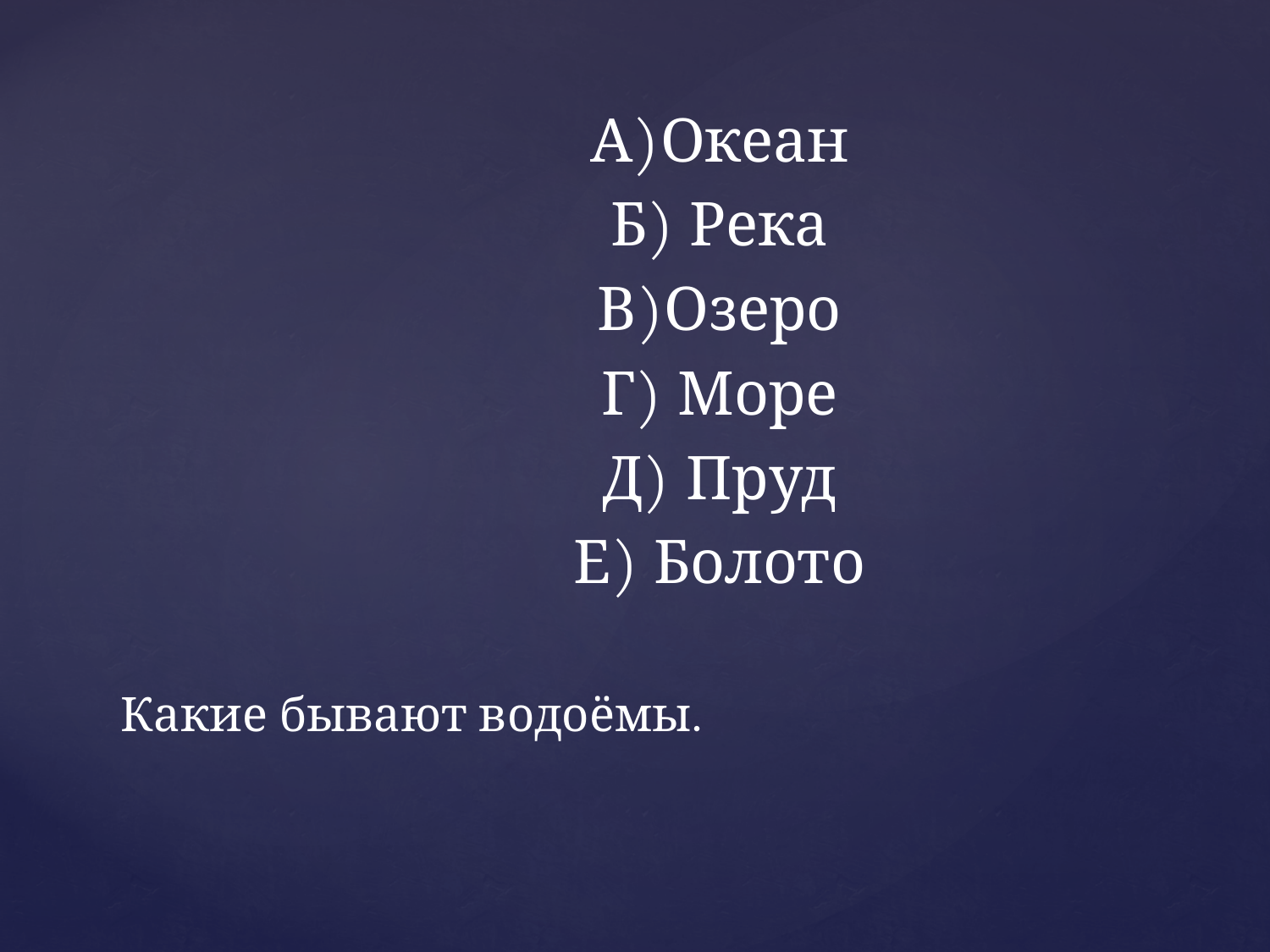

А)Океан
Б) Река
В)Озеро
Г) Море
Д) Пруд
Е) Болото

# Какие бывают водоёмы.